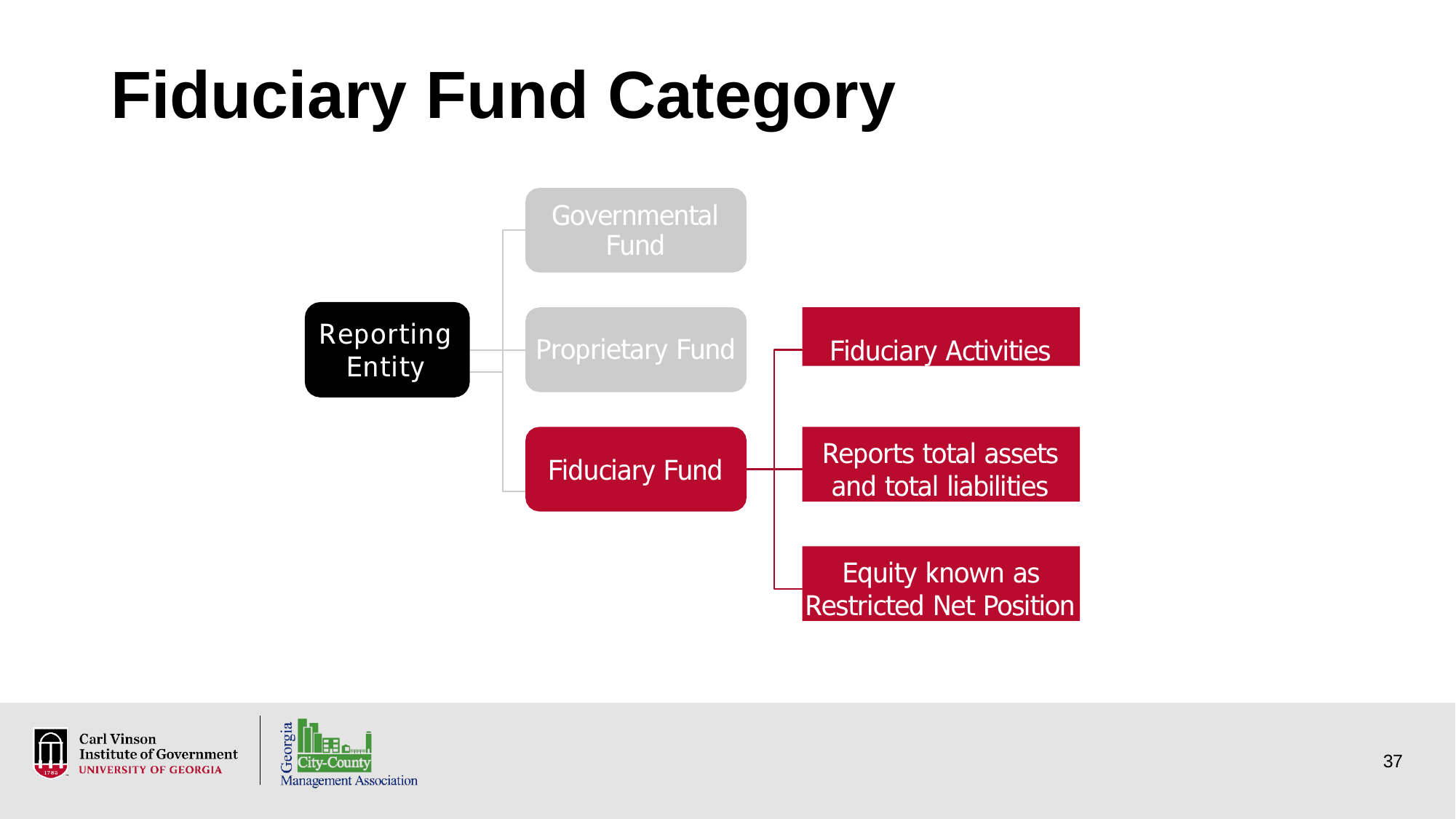

# Fiduciary Fund Category

Governmental Fund

Fiduciary Activities

Reporting Entity
Proprietary Fund
Reports total assets and total liabilities

Fiduciary Fund
Equity known as Restricted Net Position
37